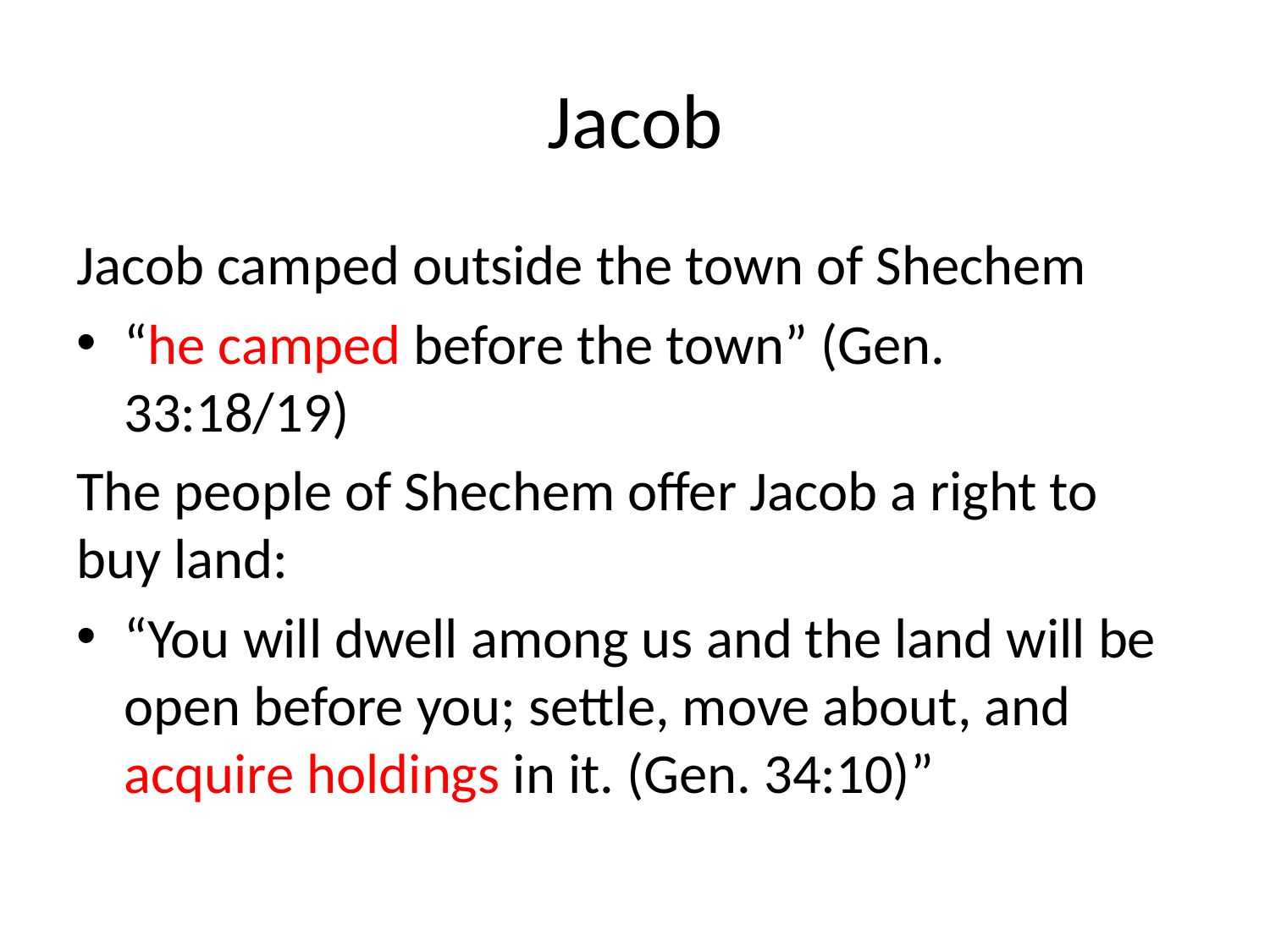

# Jacob
Jacob camped outside the town of Shechem
“he camped before the town” (Gen. 33:18/19)
The people of Shechem offer Jacob a right to buy land:
“You will dwell among us and the land will be open before you; settle, move about, and acquire holdings in it. (Gen. 34:10)”